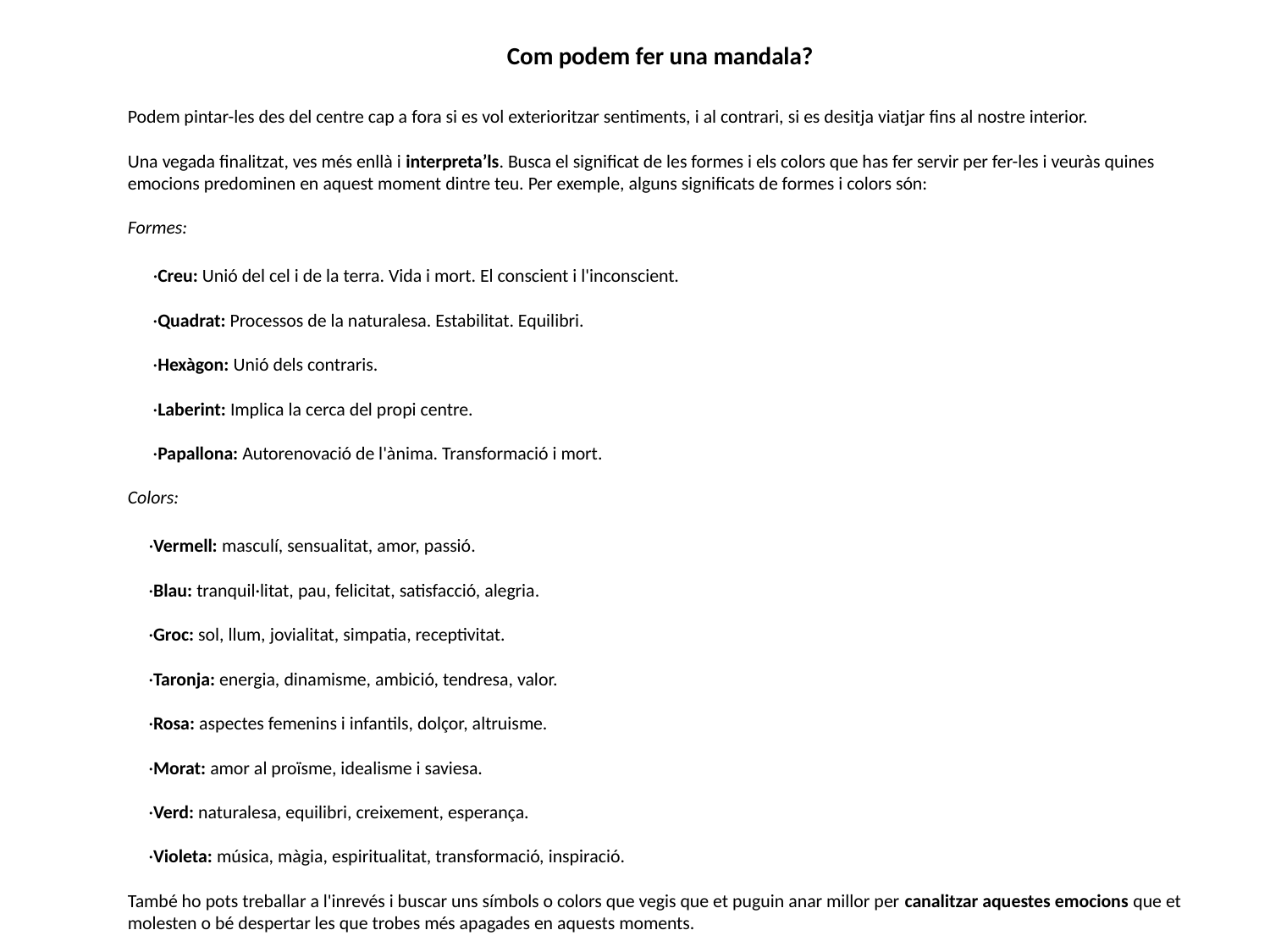

Com podem fer una mandala?

Podem pintar-les des del centre cap a fora si es vol exterioritzar sentiments, i al contrari, si es desitja viatjar fins al nostre interior.
Una vegada finalitzat, ves més enllà i interpreta’ls. Busca el significat de les formes i els colors que has fer servir per fer-les i veuràs quines emocions predominen en aquest moment dintre teu. Per exemple, alguns significats de formes i colors són:
Formes:
      ·Creu: Unió del cel i de la terra. Vida i mort. El conscient i l'inconscient.
      ·Quadrat: Processos de la naturalesa. Estabilitat. Equilibri.
      ·Hexàgon: Unió dels contraris.
      ·Laberint: Implica la cerca del propi centre.
      ·Papallona: Autorenovació de l'ànima. Transformació i mort.
Colors:
     ·Vermell: masculí, sensualitat, amor, passió.
     ·Blau: tranquil·litat, pau, felicitat, satisfacció, alegria.
     ·Groc: sol, llum, jovialitat, simpatia, receptivitat.
     ·Taronja: energia, dinamisme, ambició, tendresa, valor.
     ·Rosa: aspectes femenins i infantils, dolçor, altruisme.
     ·Morat: amor al proïsme, idealisme i saviesa.
     ·Verd: naturalesa, equilibri, creixement, esperança.
     ·Violeta: música, màgia, espiritualitat, transformació, inspiració.
També ho pots treballar a l'inrevés i buscar uns símbols o colors que vegis que et puguin anar millor per canalitzar aquestes emocions que et molesten o bé despertar les que trobes més apagades en aquests moments.